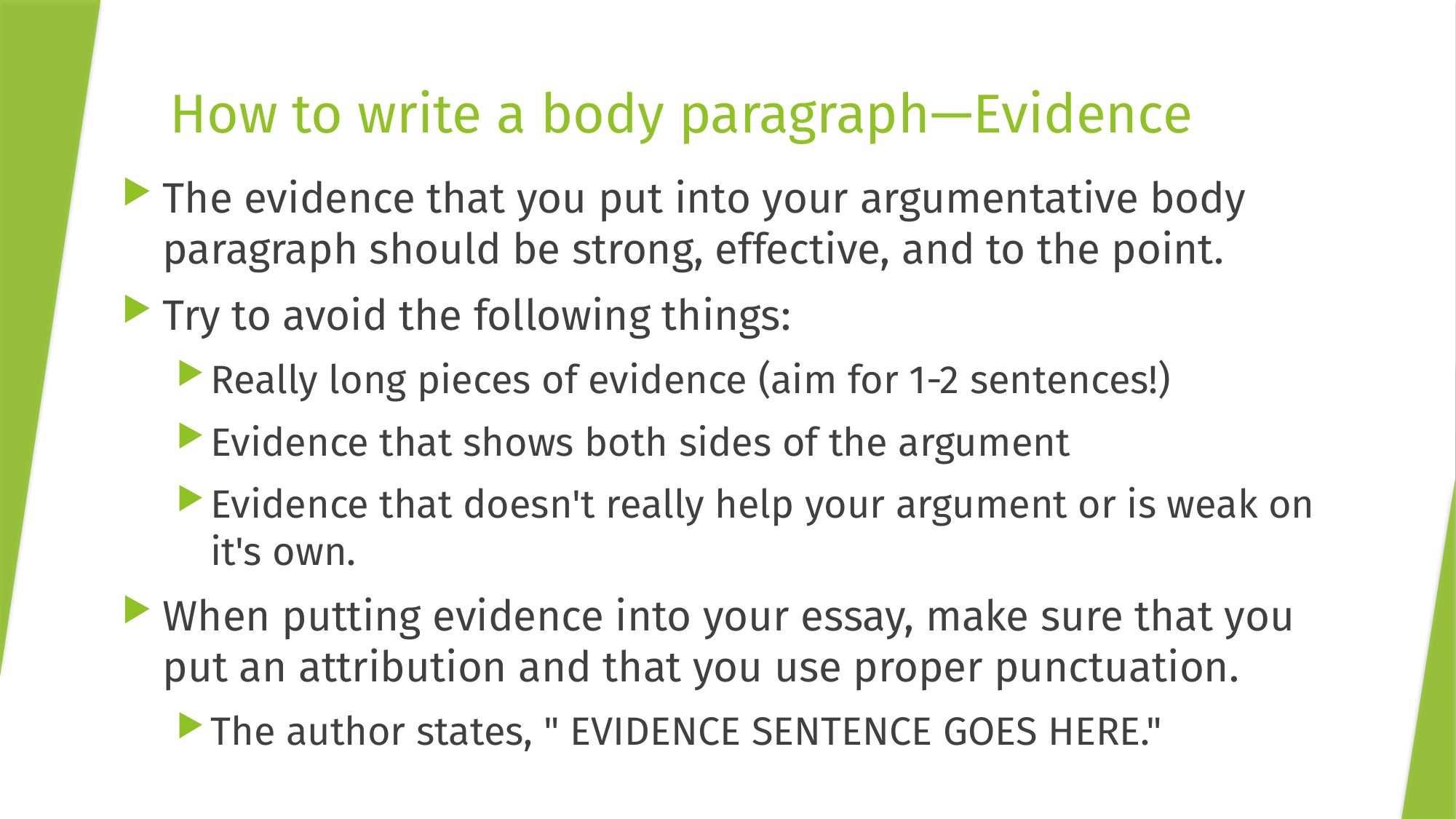

# How to write a body paragraph—Evidence
The evidence that you put into your argumentative body paragraph should be strong, effective, and to the point.
Try to avoid the following things:
Really long pieces of evidence (aim for 1-2 sentences!)
Evidence that shows both sides of the argument
Evidence that doesn't really help your argument or is weak on it's own.
When putting evidence into your essay, make sure that you put an attribution and that you use proper punctuation.
The author states, " EVIDENCE SENTENCE GOES HERE."